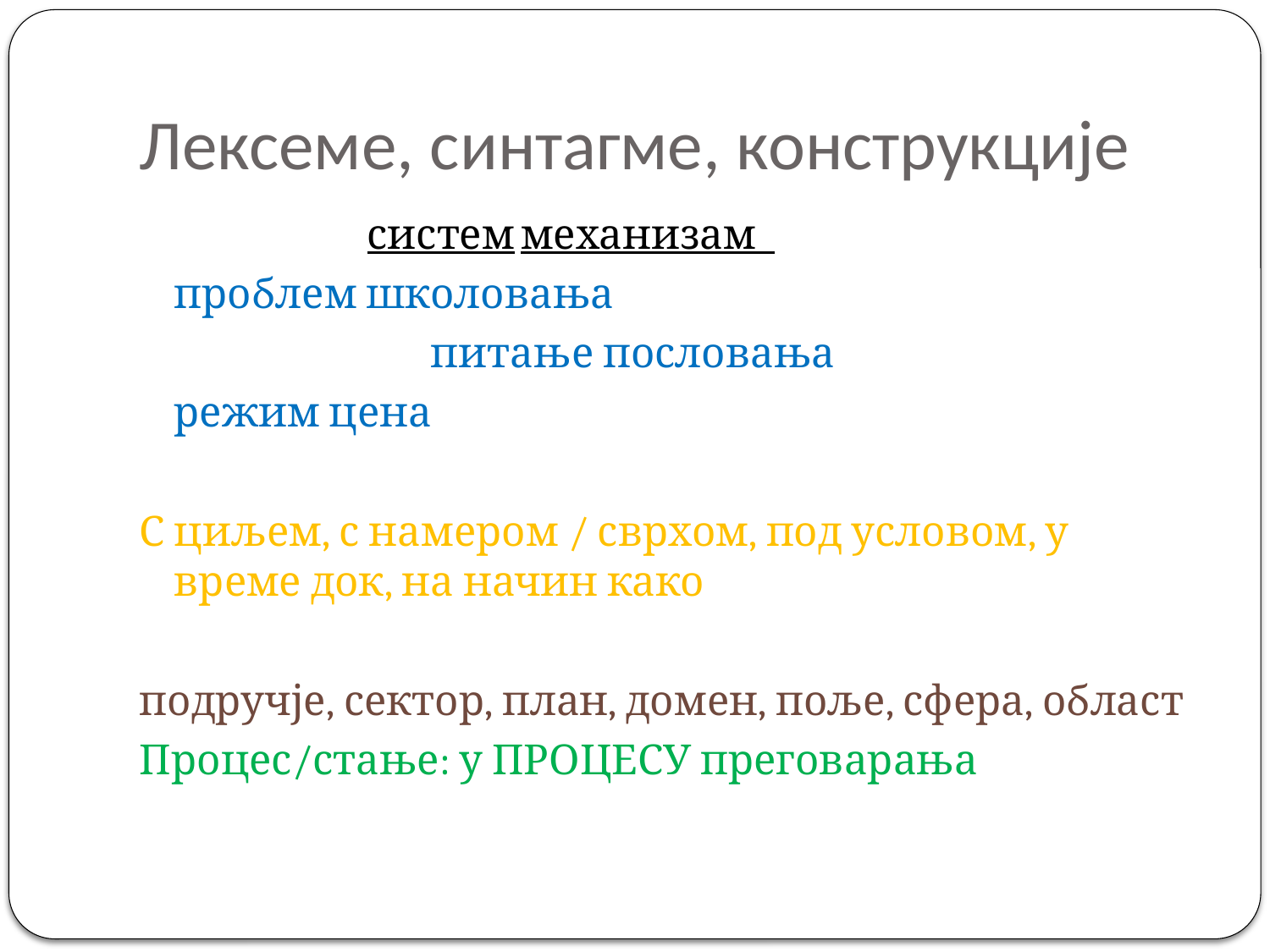

# Лексеме, синтагме, конструкције
                         систем	механизам
  			проблем школовања
                                питање пословања
				режим цена

С циљем, с намером / сврхом, под условом, у време док, на начин како

подручје, сектор, план, домен, поље, сфера, област
Процес/стање: у ПРОЦЕСУ преговарања